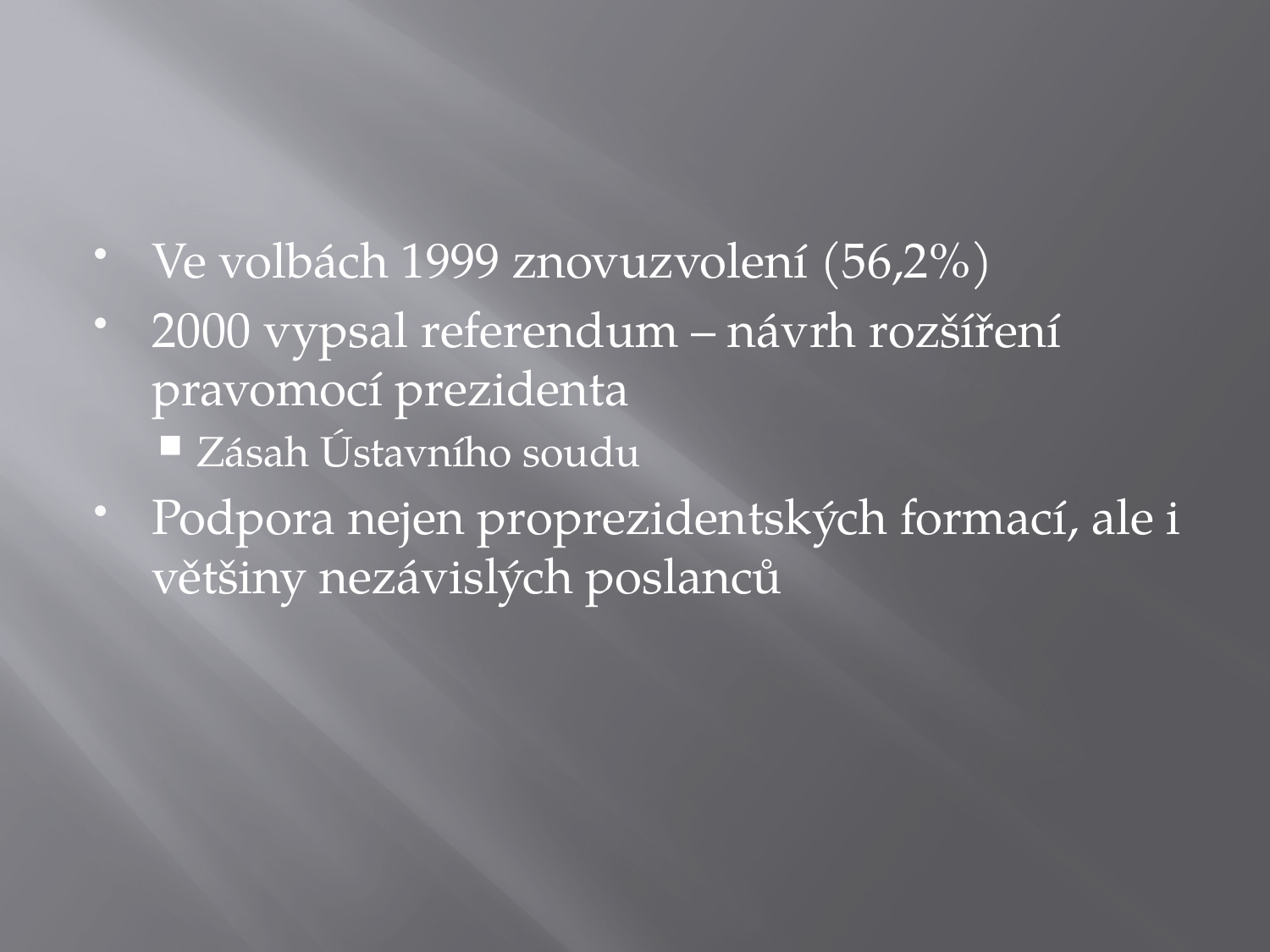

#
Ve volbách 1999 znovuzvolení (56,2%)
2000 vypsal referendum – návrh rozšíření pravomocí prezidenta
Zásah Ústavního soudu
Podpora nejen proprezidentských formací, ale i většiny nezávislých poslanců